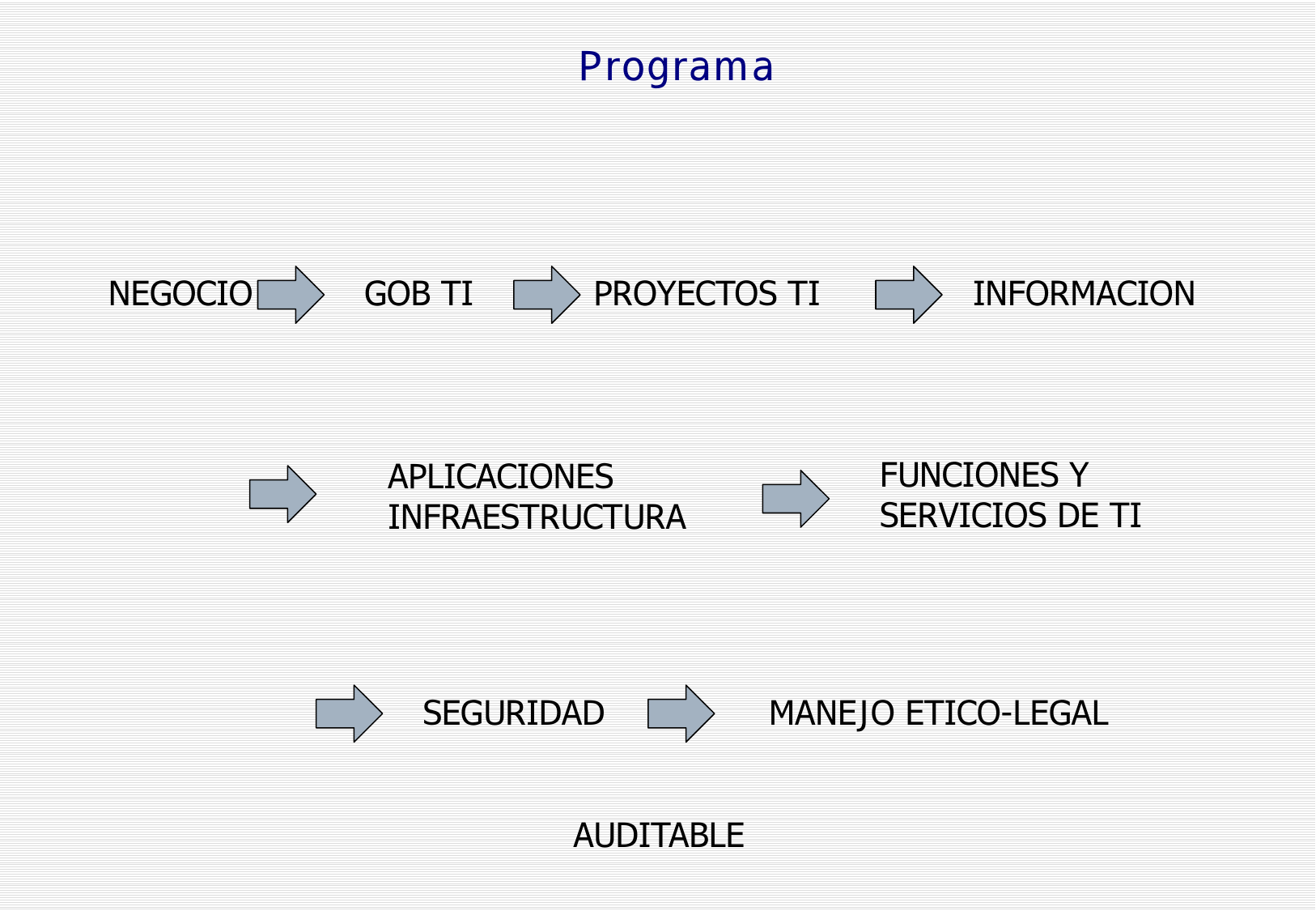

Programa
NEGOCIO

GOB TI

PROYECTOS TI

INFORMACION
FUNCIONES Y SERVICIOS DE TI
APLICACIONES INFRAESTRUCTURA

SEGURIDAD

MANEJO ETICO-LEGAL
AUDITABLE